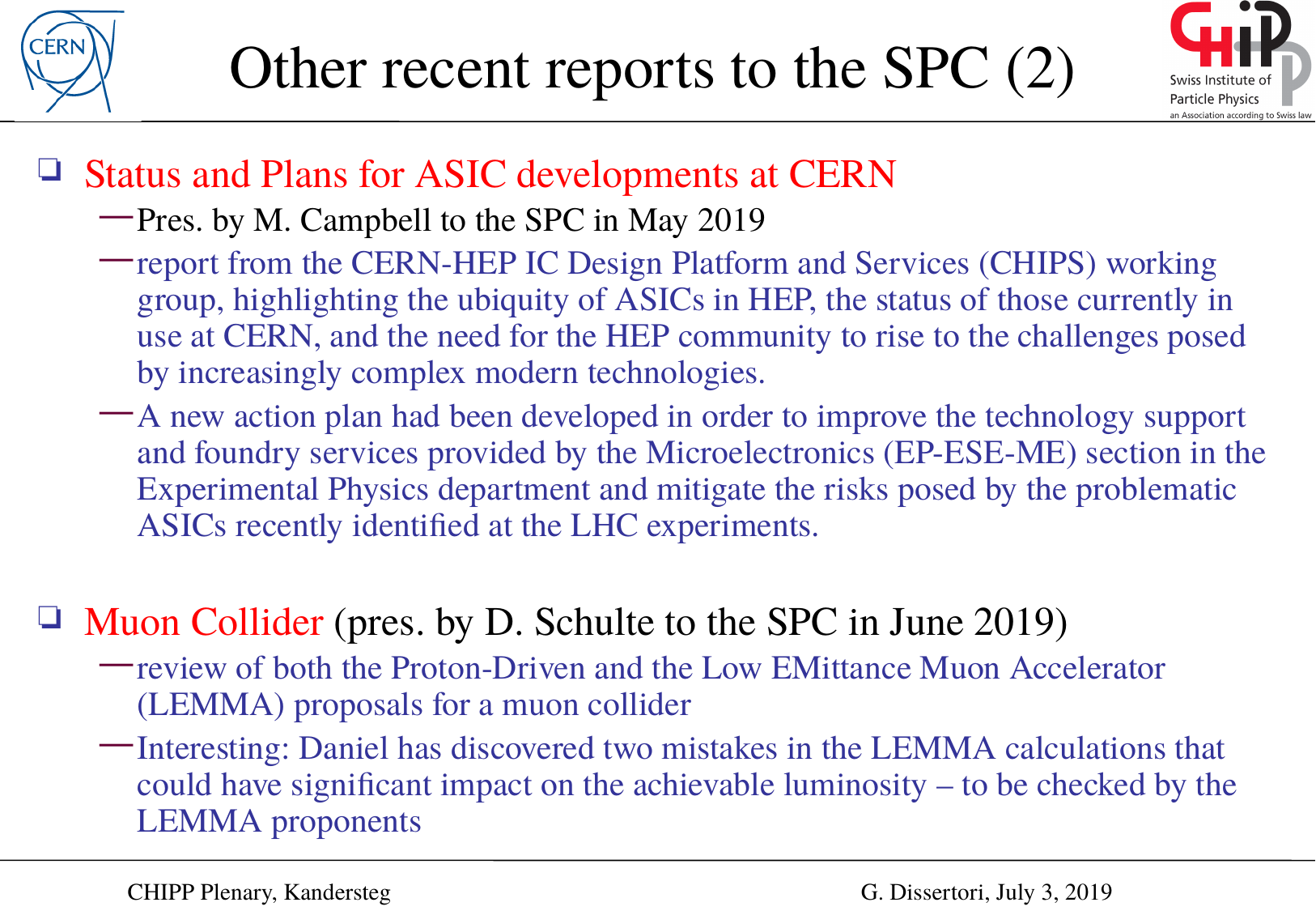

# Other recent reports to the SPC (2)
Status and Plans for ASIC developments at CERN
Pres. by M. Campbell to the SPC in May 2019
report from the CERN-HEP IC Design Platform and Services (CHIPS) working group, highlighting the ubiquity of ASICs in HEP, the status of those currently in use at CERN, and the need for the HEP community to rise to the challenges posed by increasingly complex modern technologies.
A new action plan had been developed in order to improve the technology support and foundry services provided by the Microelectronics (EP-ESE-ME) section in the Experimental Physics department and mitigate the risks posed by the problematic ASICs recently identified at the LHC experiments.

Muon Collider (pres. by D. Schulte to the SPC in June 2019)
review of both the Proton-Driven and the Low EMittance Muon Accelerator (LEMMA) proposals for a muon collider
Interesting: Daniel has discovered two mistakes in the LEMMA calculations that could have significant impact on the achievable luminosity – to be checked by the LEMMA proponents
CHIPP Plenary, Kandersteg
G. Dissertori, July 3, 2019